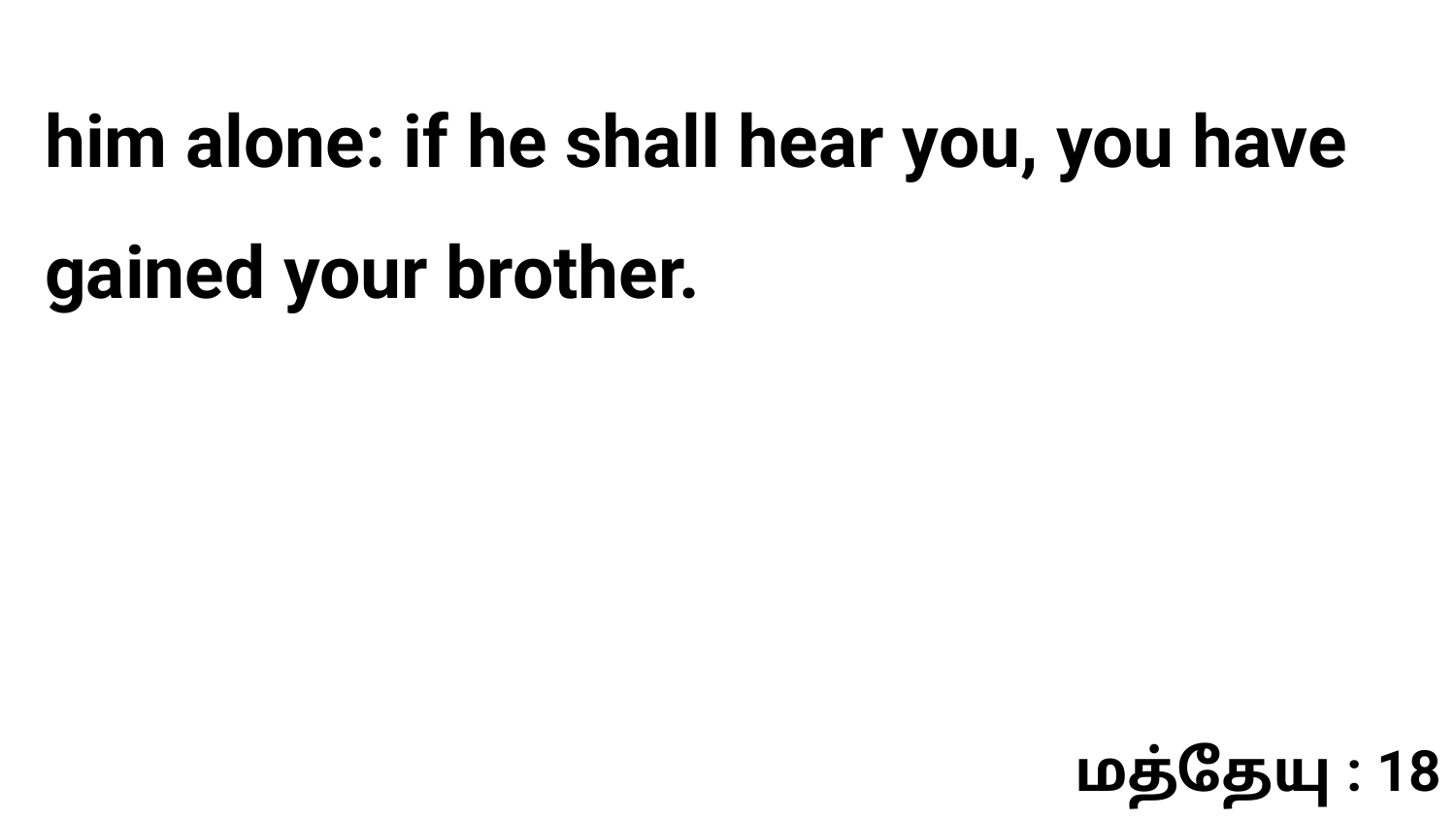

him alone: if he shall hear you, you have gained your brother.
மத்தேயு : 18